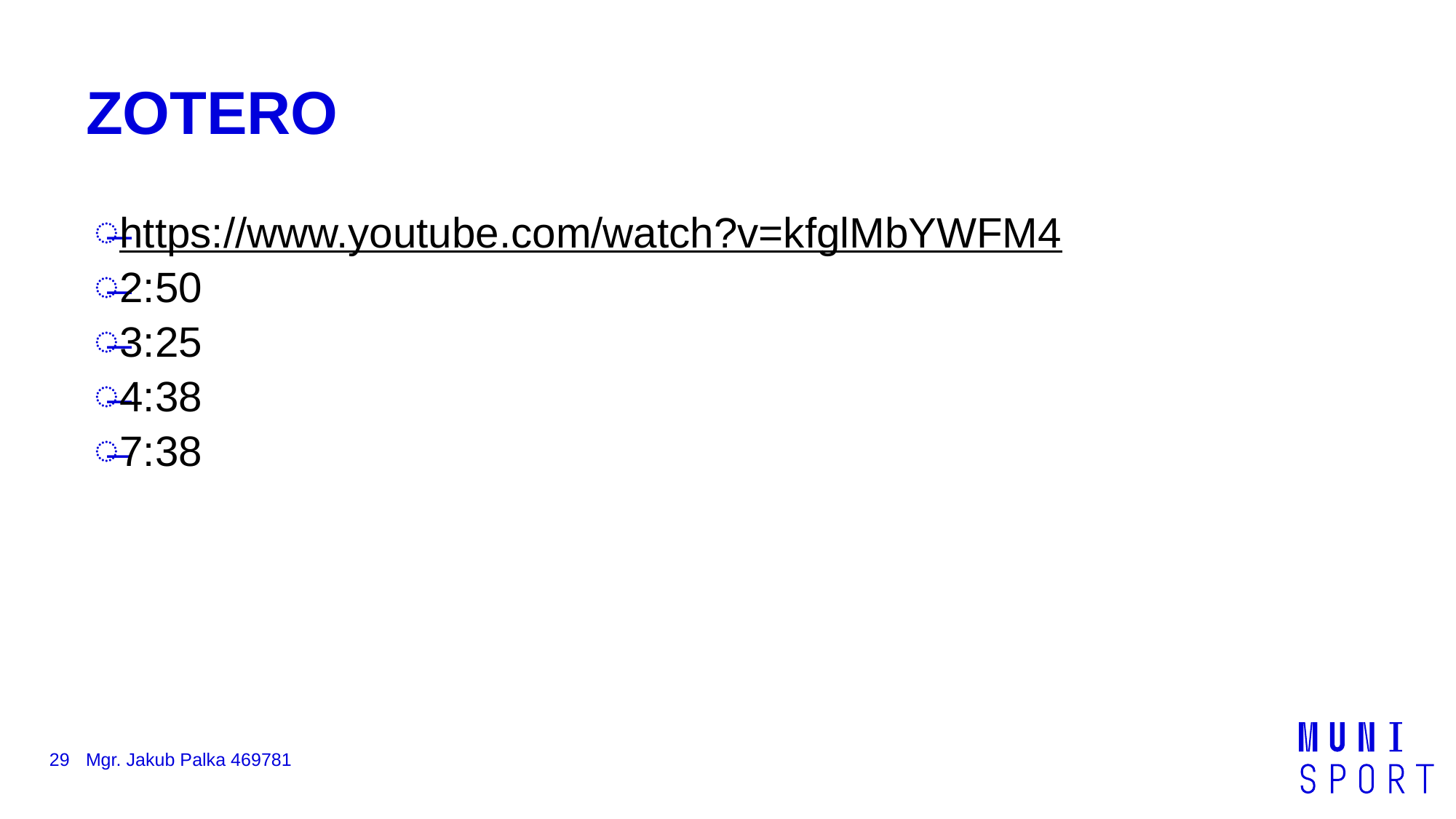

# ZOTERO
https://www.youtube.com/watch?v=kfglMbYWFM4
2:50
3:25
4:38
7:38
29
Mgr. Jakub Palka 469781